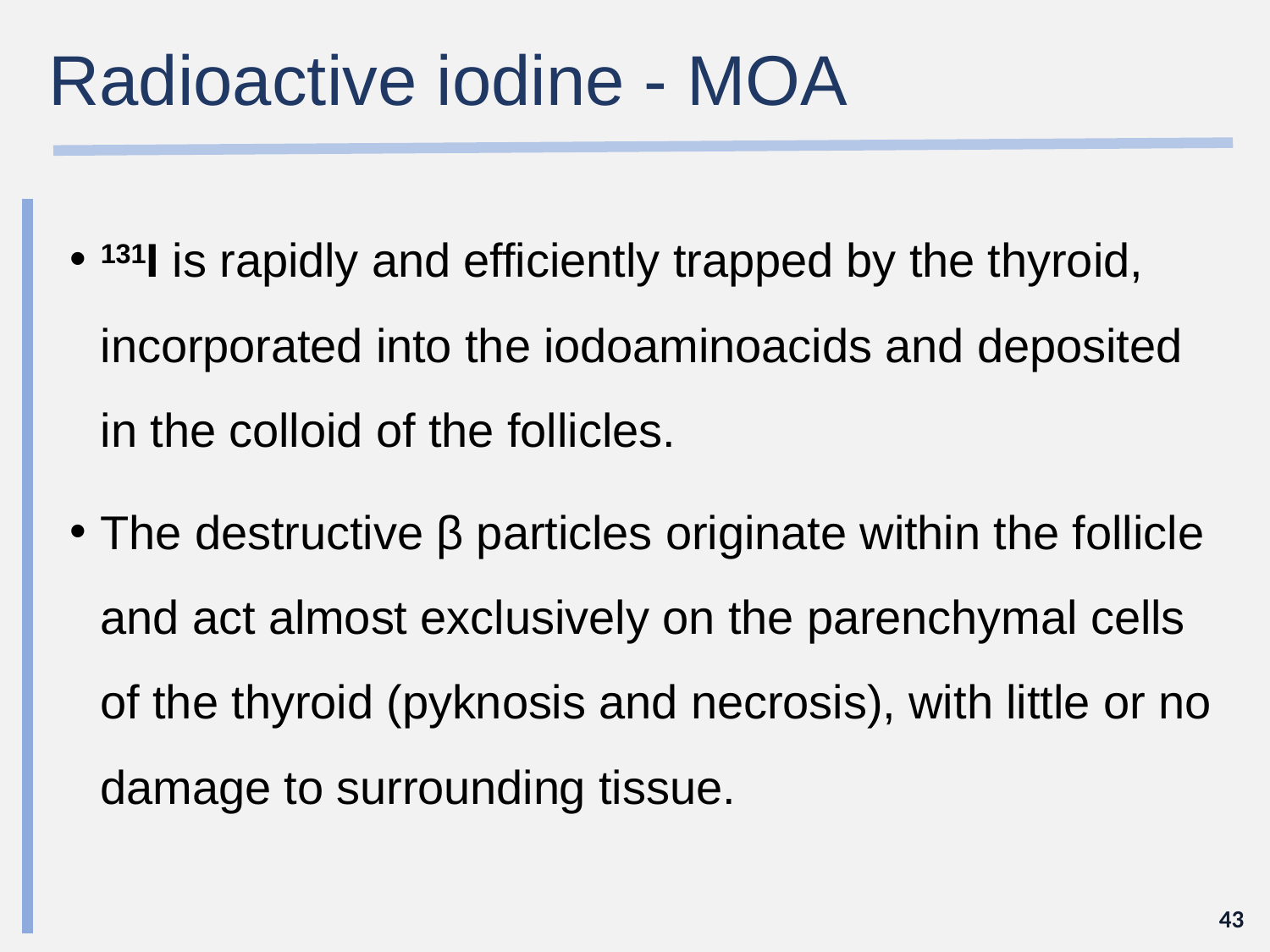

# Radioactive iodine - MOA
131I is rapidly and efficiently trapped by the thyroid, incorporated into the iodoaminoacids and deposited in the colloid of the follicles.
The destructive β particles originate within the follicle and act almost exclusively on the parenchymal cells of the thyroid (pyknosis and necrosis), with little or no damage to surrounding tissue.

43